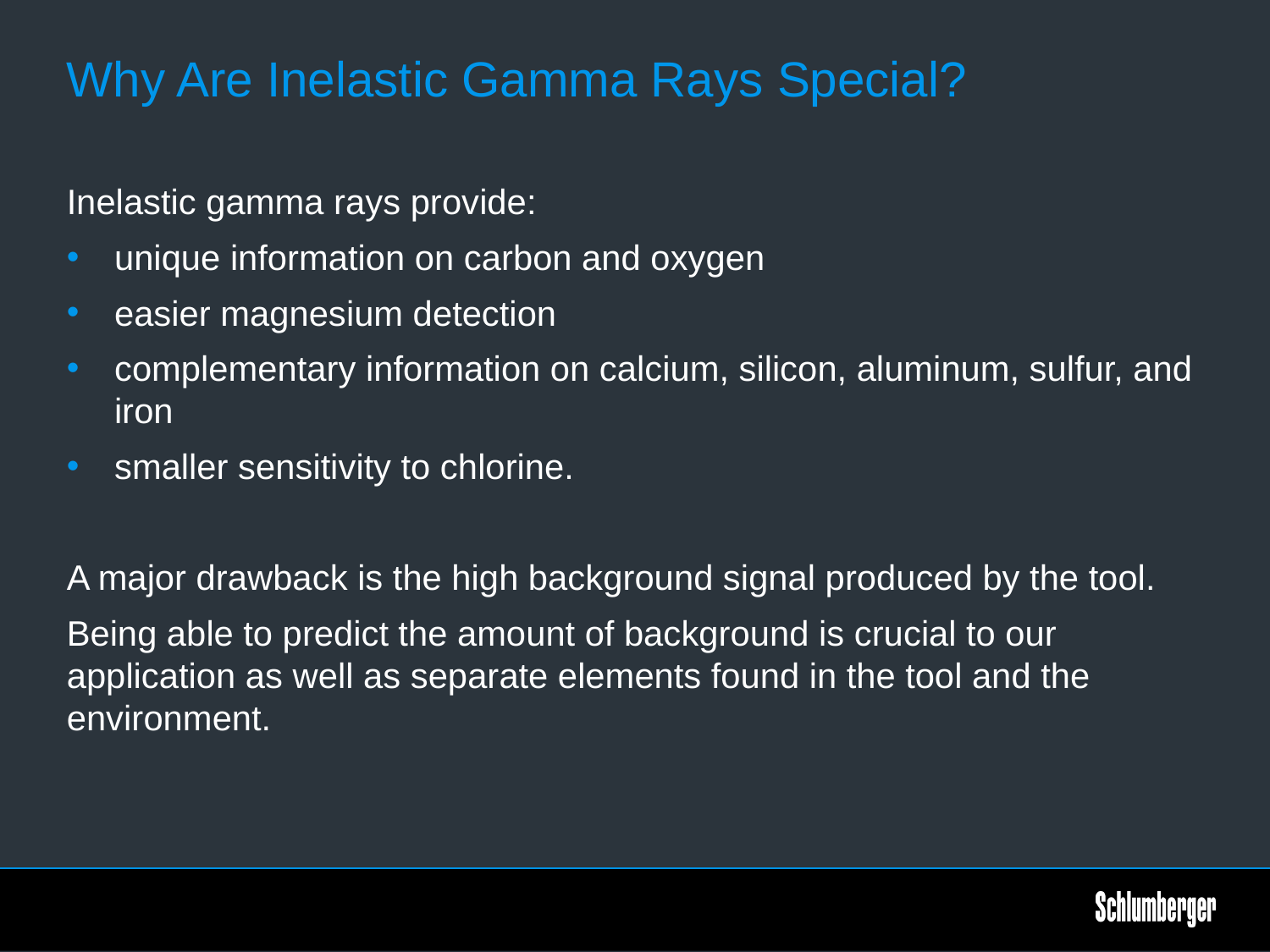

# Why Are Inelastic Gamma Rays Special?
Inelastic gamma rays provide:
unique information on carbon and oxygen
easier magnesium detection
complementary information on calcium, silicon, aluminum, sulfur, and iron
smaller sensitivity to chlorine.

A major drawback is the high background signal produced by the tool.
Being able to predict the amount of background is crucial to our application as well as separate elements found in the tool and the environment.